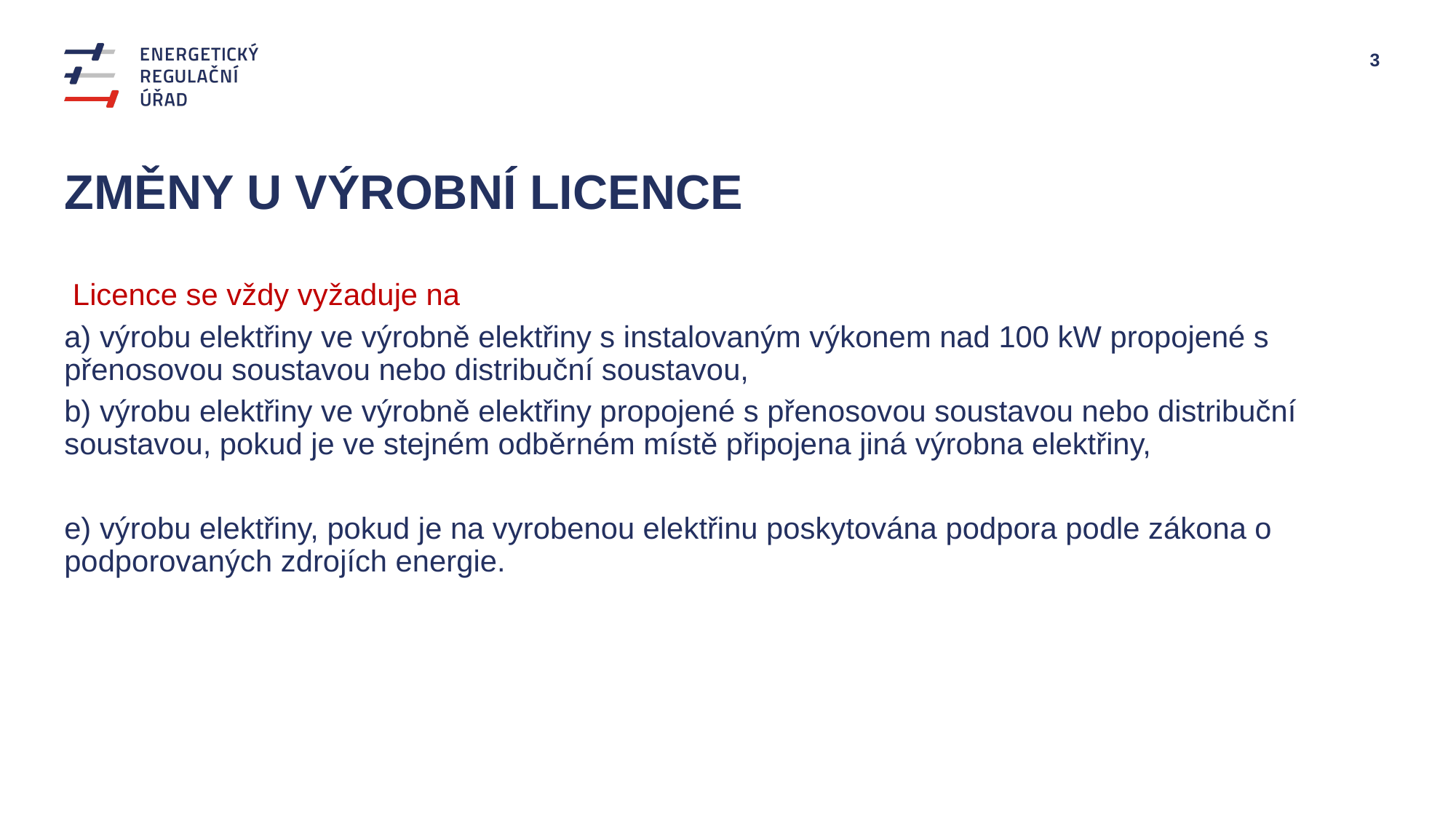

# Změny u výrobní licence
 Licence se vždy vyžaduje na
a) výrobu elektřiny ve výrobně elektřiny s instalovaným výkonem nad 100 kW propojené s přenosovou soustavou nebo distribuční soustavou,
b) výrobu elektřiny ve výrobně elektřiny propojené s přenosovou soustavou nebo distribuční soustavou, pokud je ve stejném odběrném místě připojena jiná výrobna elektřiny,

e) výrobu elektřiny, pokud je na vyrobenou elektřinu poskytována podpora podle zákona o podporovaných zdrojích energie.